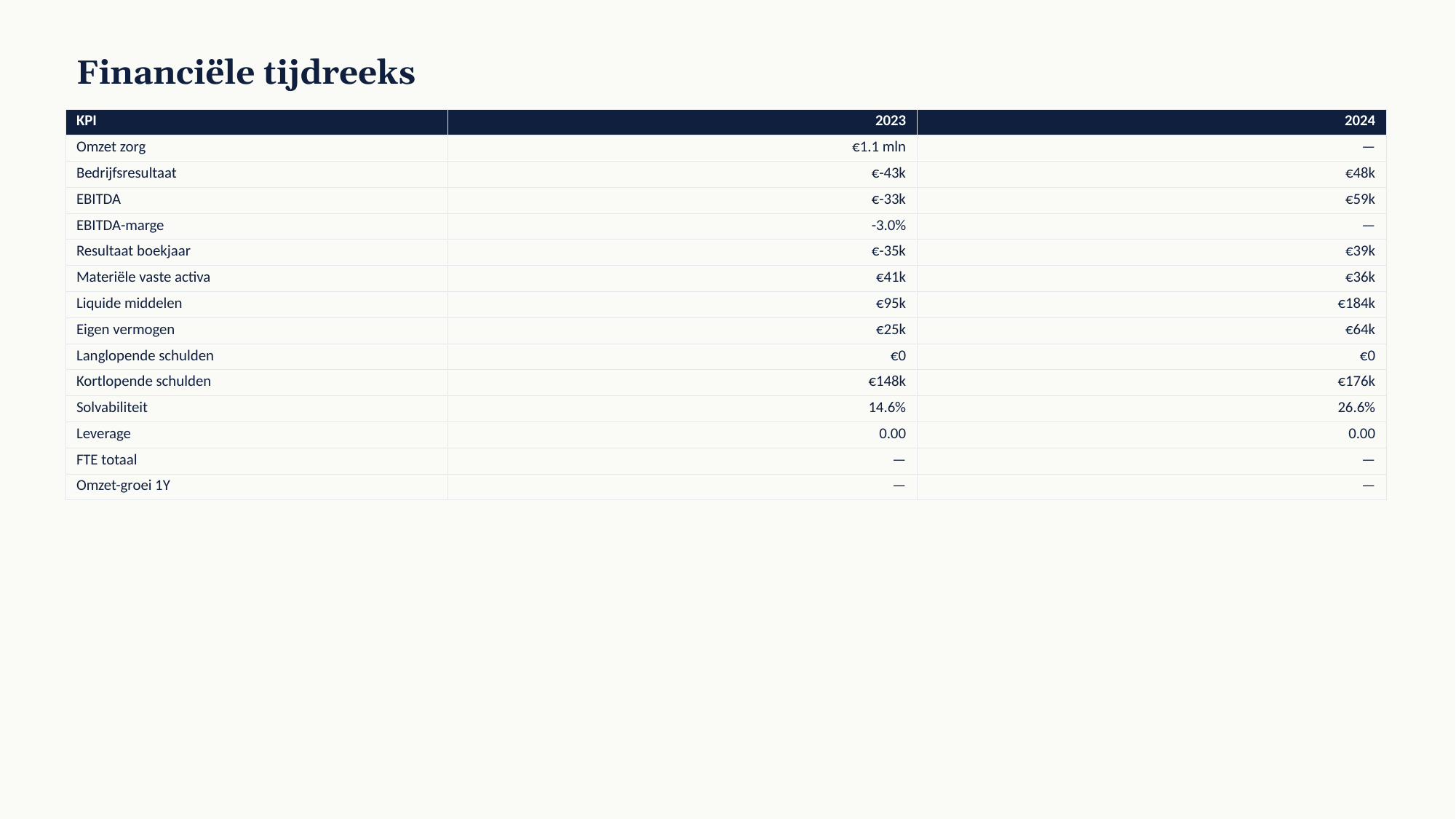

Financiële tijdreeks
| KPI | 2023 | 2024 |
| --- | --- | --- |
| Omzet zorg | €1.1 mln | — |
| Bedrijfsresultaat | €-43k | €48k |
| EBITDA | €-33k | €59k |
| EBITDA-marge | -3.0% | — |
| Resultaat boekjaar | €-35k | €39k |
| Materiële vaste activa | €41k | €36k |
| Liquide middelen | €95k | €184k |
| Eigen vermogen | €25k | €64k |
| Langlopende schulden | €0 | €0 |
| Kortlopende schulden | €148k | €176k |
| Solvabiliteit | 14.6% | 26.6% |
| Leverage | 0.00 | 0.00 |
| FTE totaal | — | — |
| Omzet-groei 1Y | — | — |